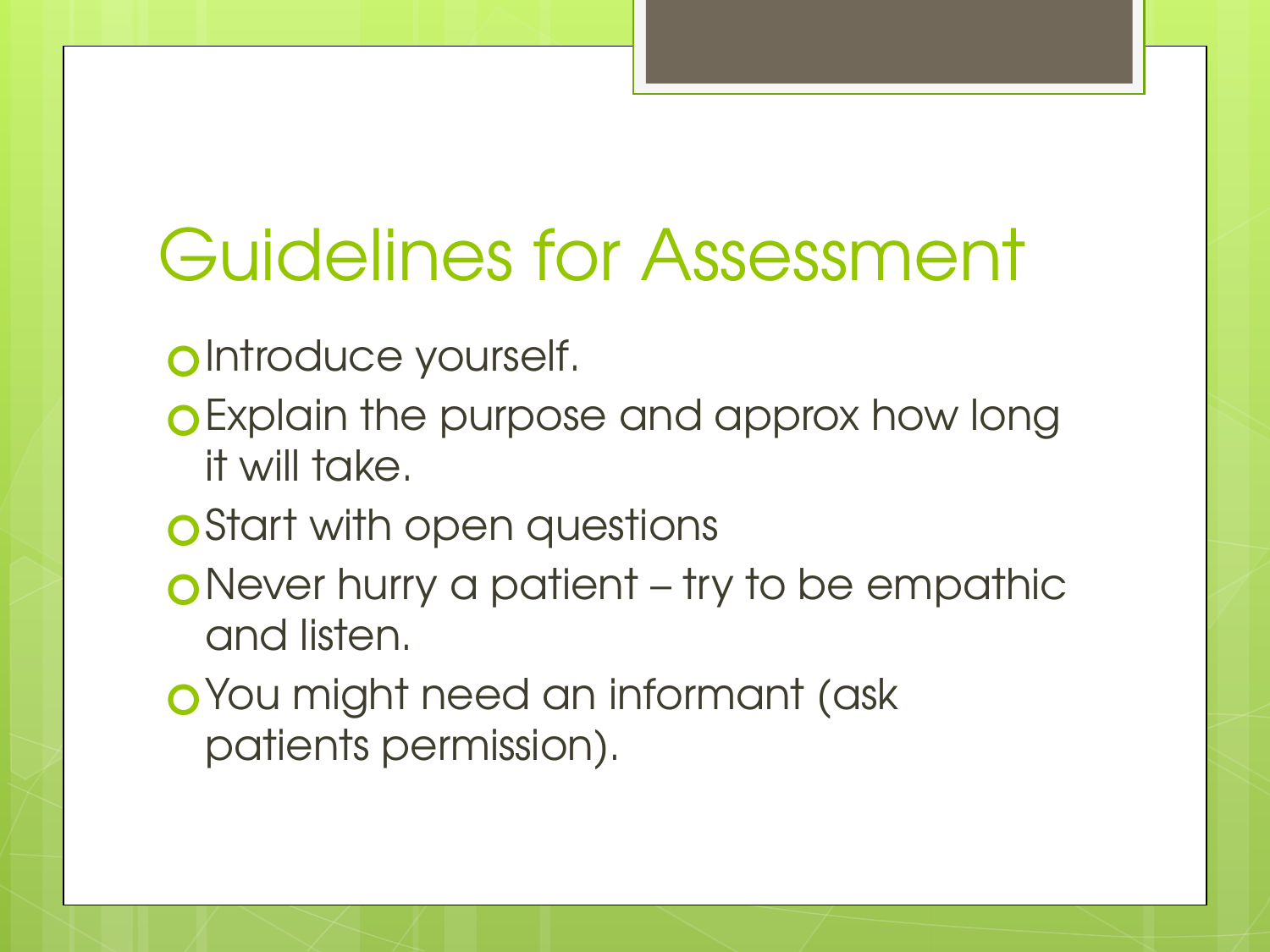

# Guidelines for Assessment
Introduce yourself.
Explain the purpose and approx how long it will take.
Start with open questions
Never hurry a patient – try to be empathic and listen.
You might need an informant (ask patients permission).